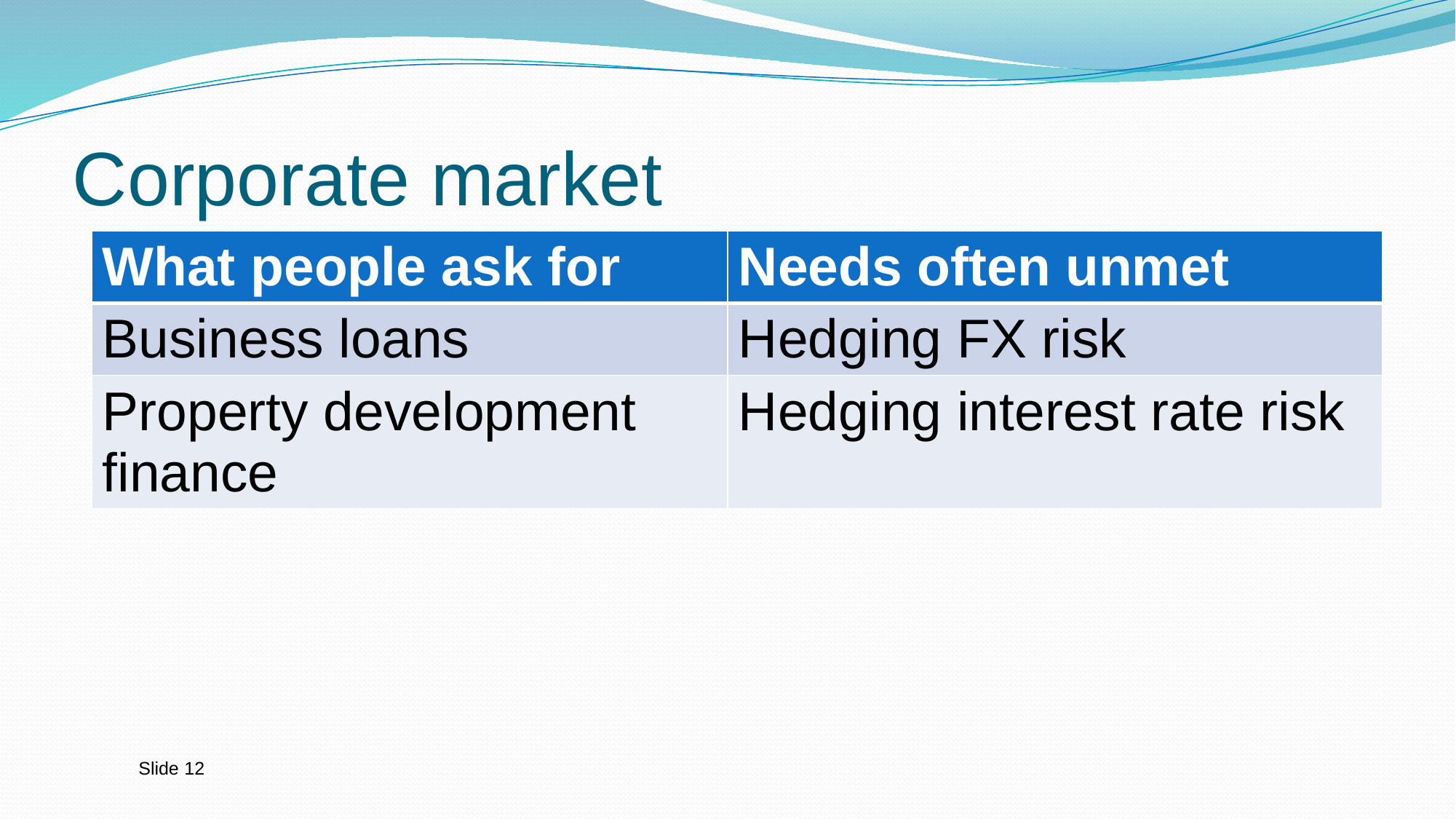

# Corporate market
| What people ask for | Needs often unmet |
| --- | --- |
| Business loans | Hedging FX risk |
| Property development finance | Hedging interest rate risk |
Slide 12